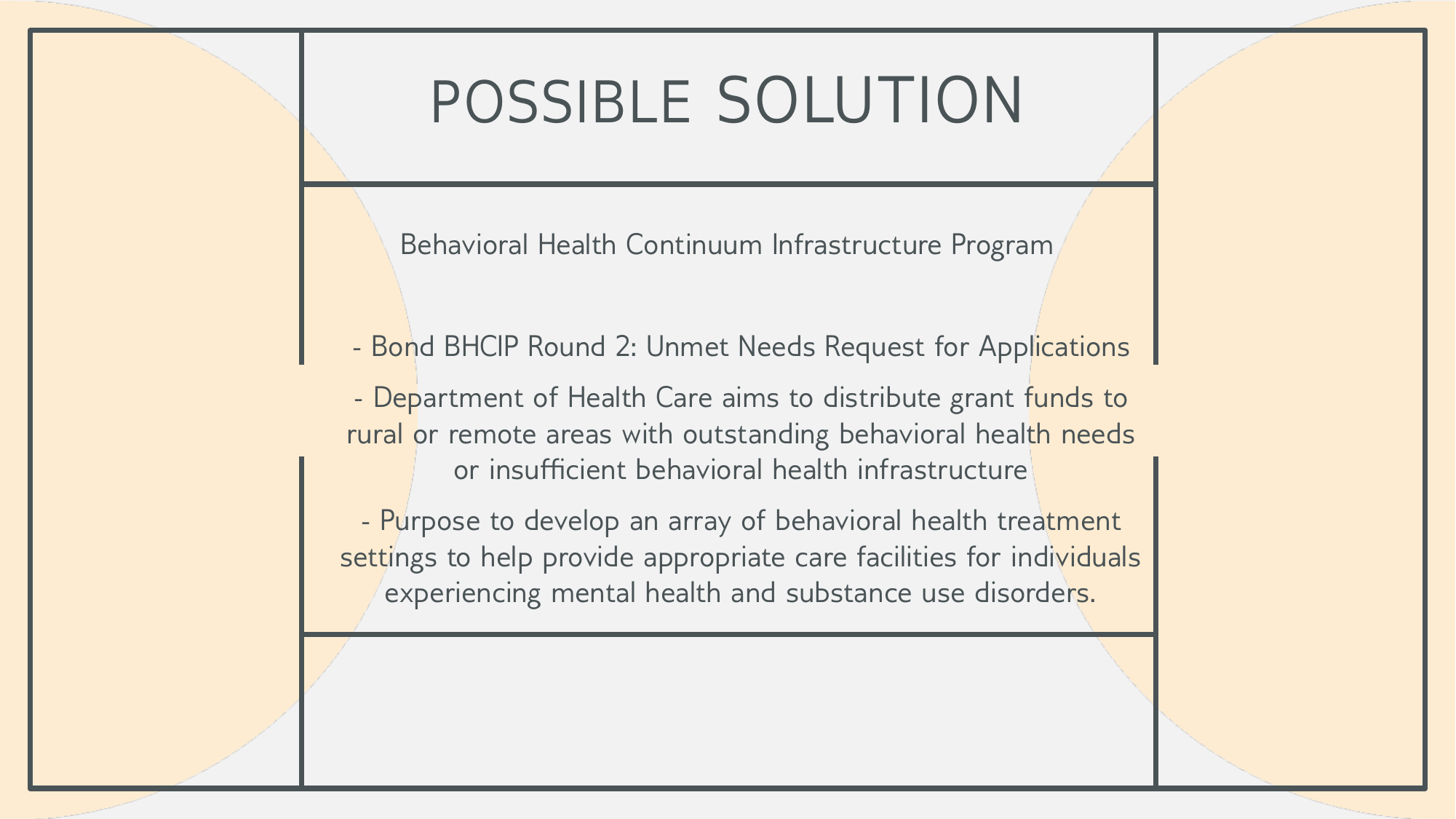

# Possible Solution

Behavioral Health Continuum Infrastructure Program

- Bond BHCIP Round 2: Unmet Needs Request for Applications
- Department of Health Care aims to distribute grant funds to rural or remote areas with outstanding behavioral health needs or insufficient behavioral health infrastructure
- Purpose to develop an array of behavioral health treatment settings to help provide appropriate care facilities for individuals experiencing mental health and substance use disorders.